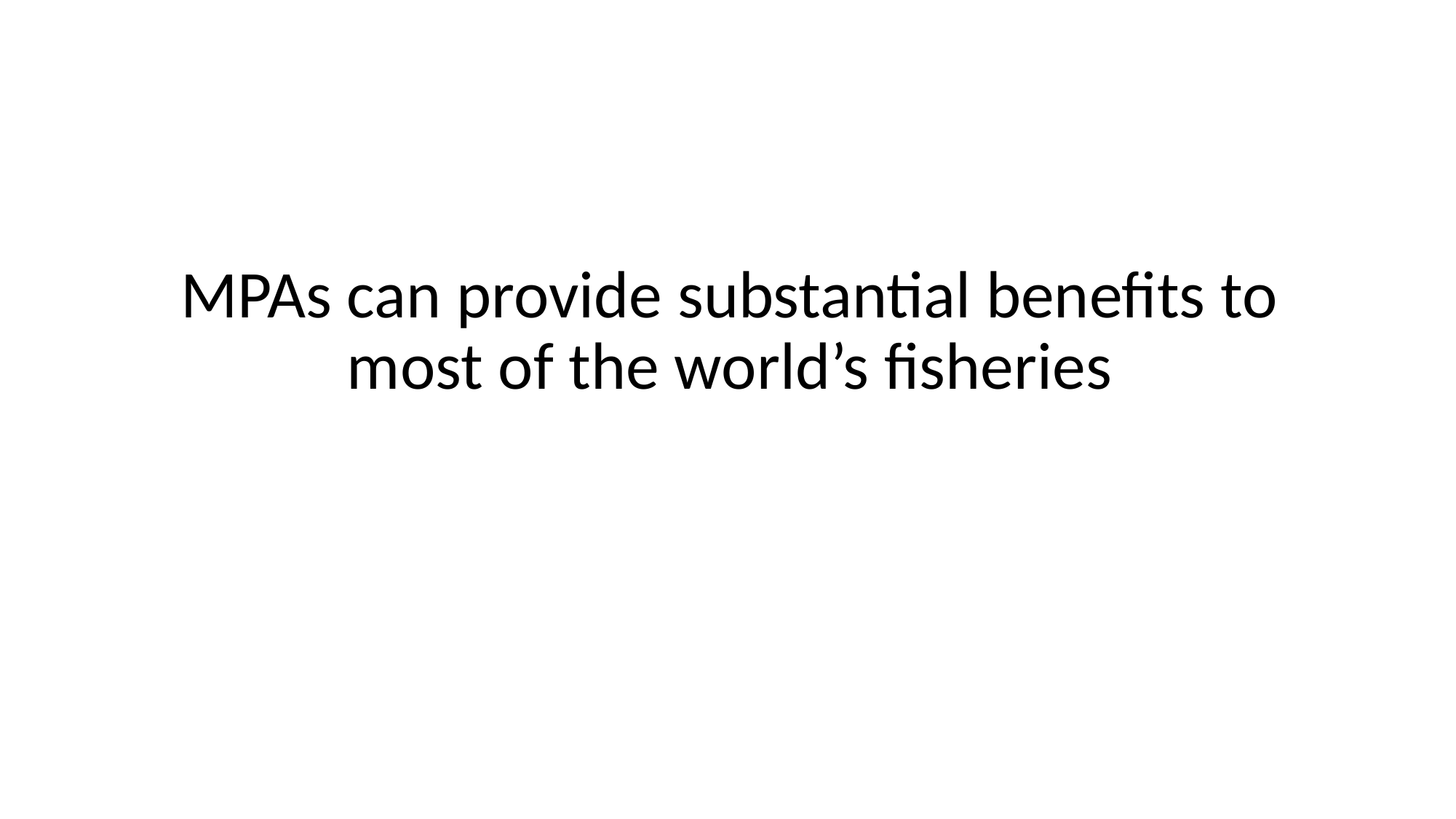

# MPAs can provide substantial benefits to most of the world’s fisheries